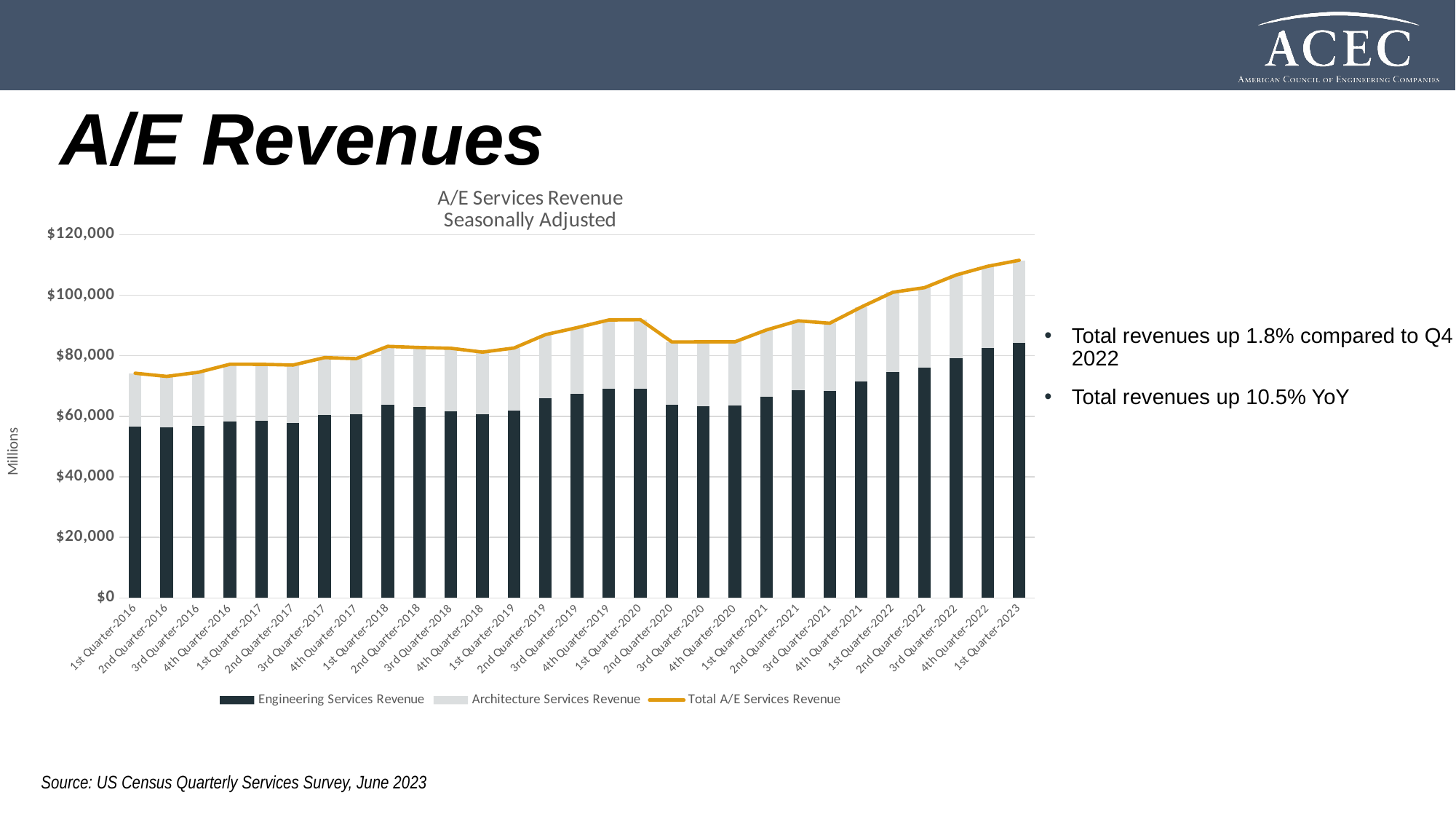

A/E Revenues
#

### Chart: A/E Services Revenue
Seasonally Adjusted

| Category | Engineering Services Revenue | Architecture Services Revenue |  |
|---|---|---|---|
| 1st Quarter-2016 | 56677.0 | 17546.0 | 74223.0 |
| 2nd Quarter-2016 | 56270.0 | 16904.0 | 73174.0 |
| 3rd Quarter-2016 | 56822.0 | 17706.0 | 74528.0 |
| 4th Quarter-2016 | 58349.0 | 18835.0 | 77184.0 |
| 1st Quarter-2017 | 58576.0 | 18597.0 | 77173.0 |
| 2nd Quarter-2017 | 57703.0 | 19227.0 | 76930.0 |
| 3rd Quarter-2017 | 60466.0 | 18912.0 | 79378.0 |
| 4th Quarter-2017 | 60584.0 | 18464.0 | 79048.0 |
| 1st Quarter-2018 | 63694.0 | 19405.0 | 83099.0 |
| 2nd Quarter-2018 | 63036.0 | 19690.0 | 82726.0 |
| 3rd Quarter-2018 | 61763.0 | 20706.0 | 82469.0 |
| 4th Quarter-2018 | 60700.0 | 20497.0 | 81197.0 |
| 1st Quarter-2019 | 61855.0 | 20698.0 | 82553.0 |
| 2nd Quarter-2019 | 65960.0 | 21015.0 | 86975.0 |
| 3rd Quarter-2019 | 67468.0 | 21826.0 | 89294.0 |
| 4th Quarter-2019 | 69157.0 | 22651.0 | 91808.0 |
| 1st Quarter-2020 | 69106.0 | 22818.0 | 91924.0 |
| 2nd Quarter-2020 | 63754.0 | 20818.0 | 84572.0 |
| 3rd Quarter-2020 | 63416.0 | 21173.0 | 84589.0 |
| 4th Quarter-2020 | 63639.0 | 20967.0 | 84606.0 |
| 1st Quarter-2021 | 66483.0 | 22065.0 | 88548.0 |
| 2nd Quarter-2021 | 68562.0 | 22974.0 | 91536.0 |
| 3rd Quarter-2021 | 68319.0 | 22423.0 | 90742.0 |
| 4th Quarter-2021 | 71392.0 | 24696.0 | 96088.0 |
| 1st Quarter-2022 | 74580.0 | 26381.0 | 100961.0 |
| 2nd Quarter-2022 | 76151.0 | 26328.0 | 102479.0 |
| 3rd Quarter-2022 | 79217.0 | 27441.0 | 106658.0 |
| 4th Quarter-2022 | 82552.0 | 26985.0 | 109537.0 |
| 1st Quarter-2023 | 84170.0 | 27357.0 | 111527.0 |
Total revenues up 1.8% compared to Q4 2022
Total revenues up 10.5% YoY
Source: US Census Quarterly Services Survey, June 2023